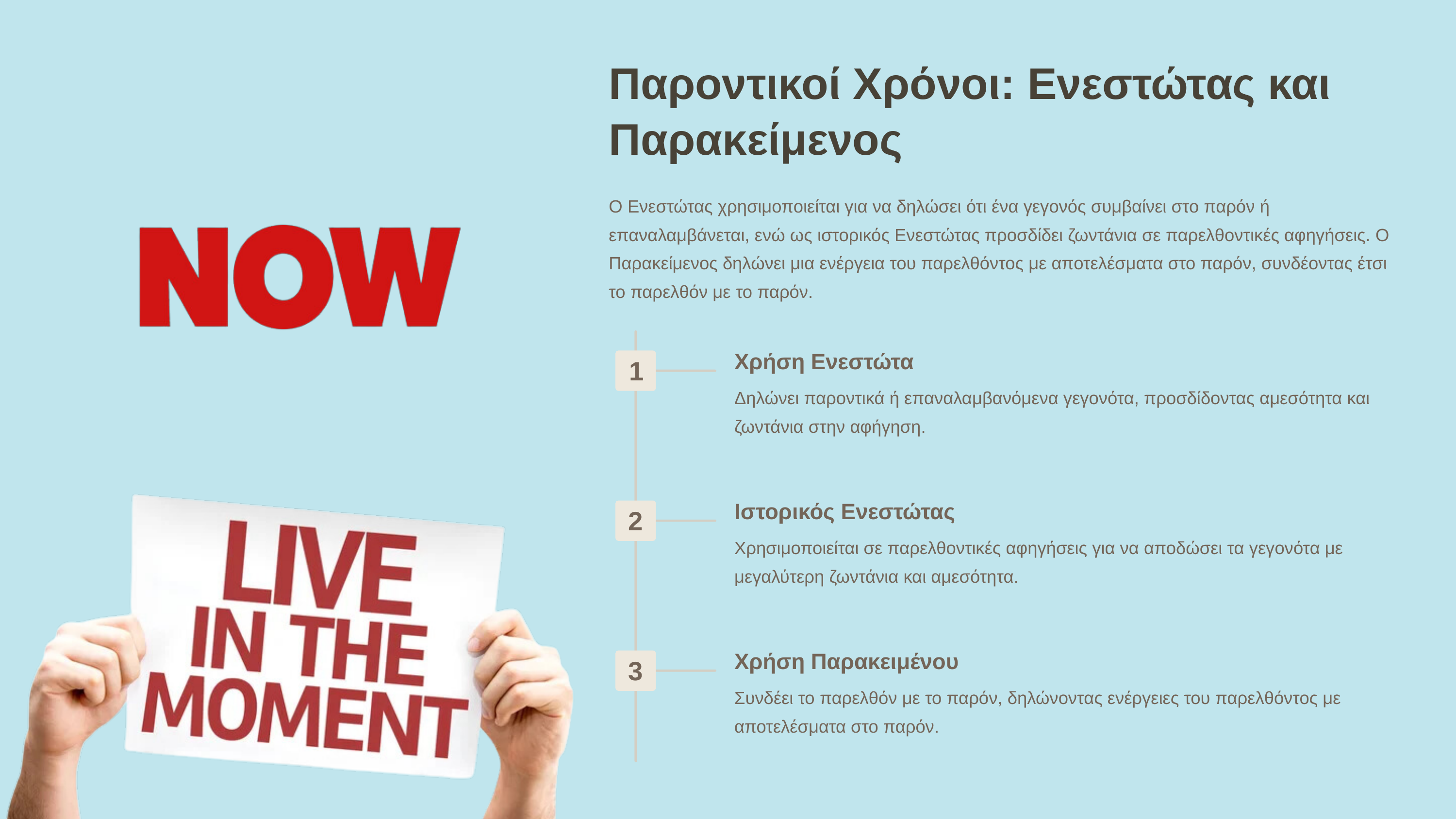

Παροντικοί Χρόνοι: Ενεστώτας και Παρακείμενος
Ο Ενεστώτας χρησιμοποιείται για να δηλώσει ότι ένα γεγονός συμβαίνει στο παρόν ή επαναλαμβάνεται, ενώ ως ιστορικός Ενεστώτας προσδίδει ζωντάνια σε παρελθοντικές αφηγήσεις. Ο Παρακείμενος δηλώνει μια ενέργεια του παρελθόντος με αποτελέσματα στο παρόν, συνδέοντας έτσι το παρελθόν με το παρόν.

Χρήση Ενεστώτα

1

Δηλώνει παροντικά ή επαναλαμβανόμενα γεγονότα, προσδίδοντας αμεσότητα και ζωντάνια στην αφήγηση.

Ιστορικός Ενεστώτας

2

Χρησιμοποιείται σε παρελθοντικές αφηγήσεις για να αποδώσει τα γεγονότα με μεγαλύτερη ζωντάνια και αμεσότητα.
Χρήση Παρακειμένου

3

Συνδέει το παρελθόν με το παρόν, δηλώνοντας ενέργειες του παρελθόντος με αποτελέσματα στο παρόν.